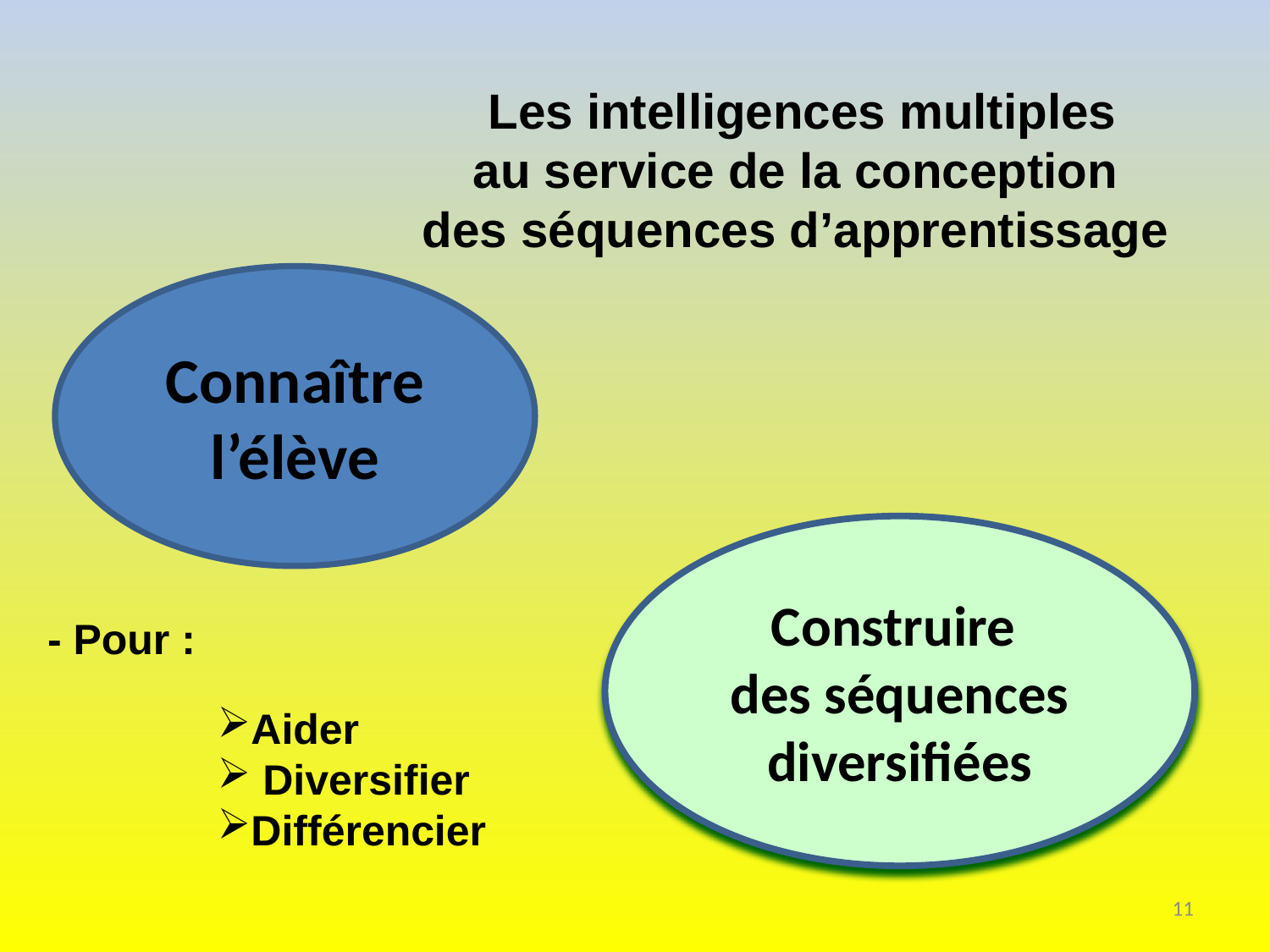

# Les intelligences multiples au service de la conception des séquences d’apprentissage
Connaître l’élève
Construire
des séquences diversifiées
- Pour :
Aider
 Diversifier
Différencier
11